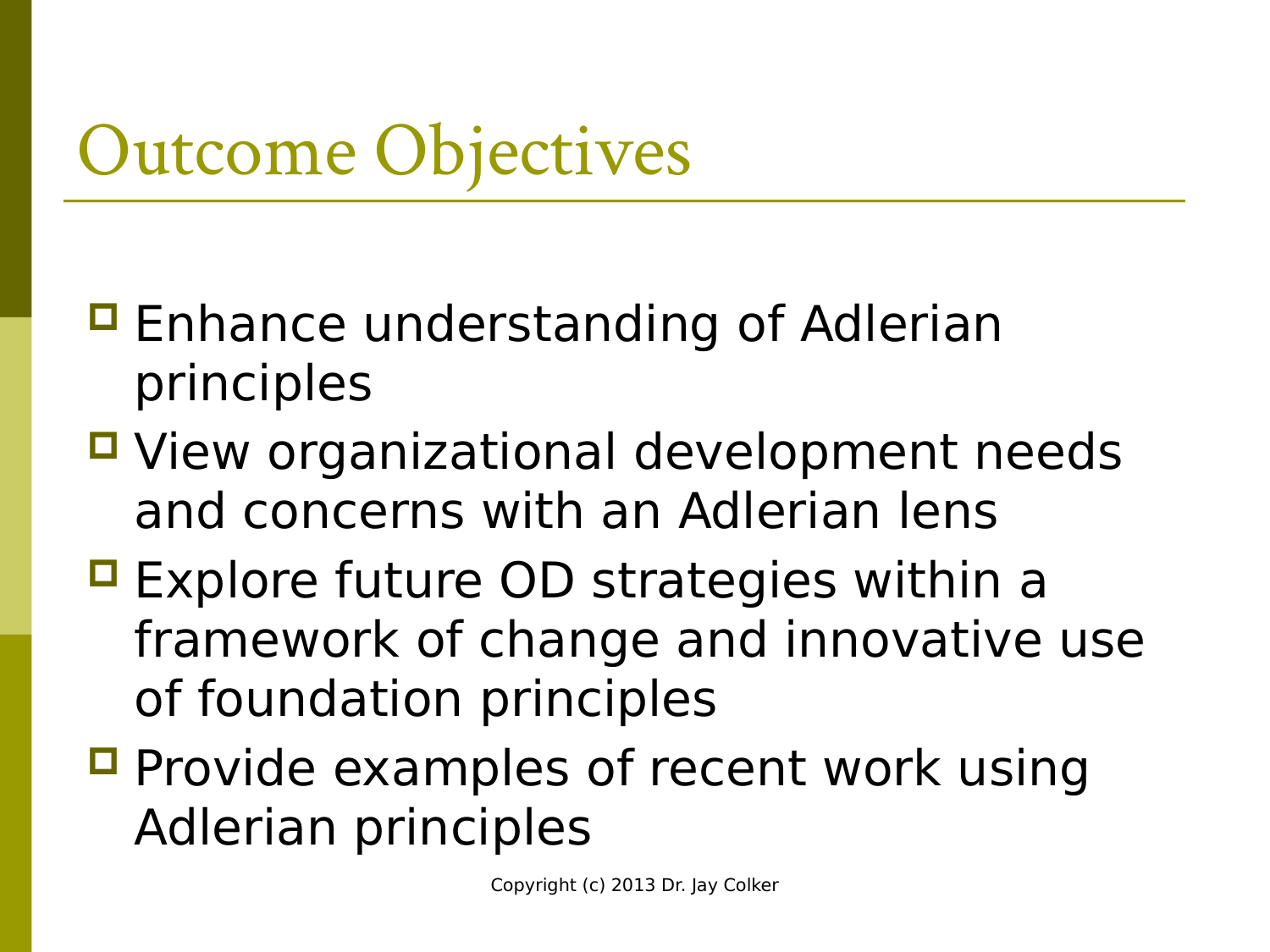

# Outcome Objectives
Enhance understanding of Adlerian principles
View organizational development needs and concerns with an Adlerian lens
Explore future OD strategies within a framework of change and innovative use of foundation principles
Provide examples of recent work using Adlerian principles
Copyright (c) 2013 Dr. Jay Colker